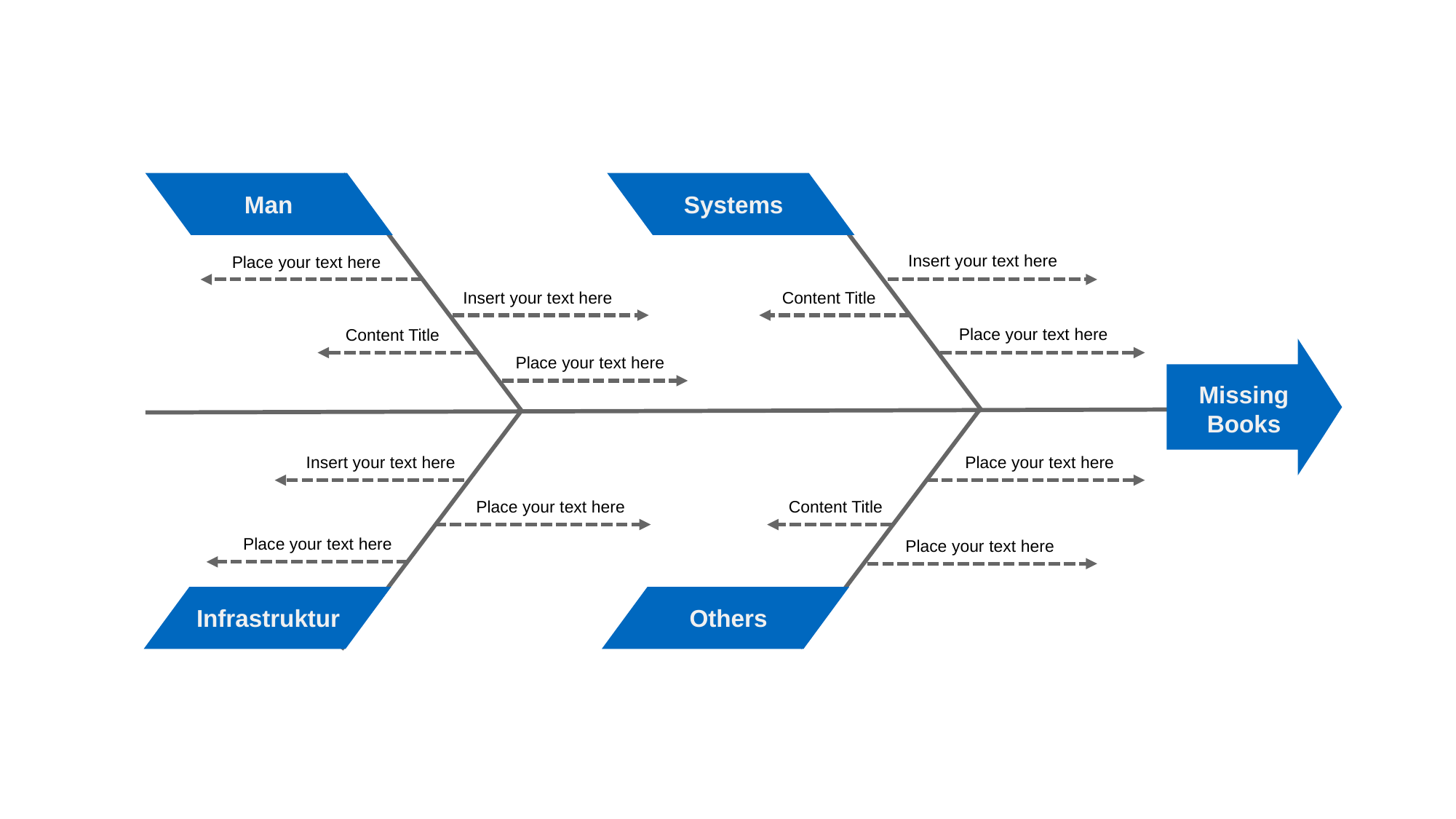

Man
Systems
Insert your text here
Place your text here
Content Title
Insert your text here
Place your text here
Content Title

Place your text here
Missing
Books
Insert your text here
Place your text here
Content Title
Place your text here
Place your text here
Place your text here

Infrastruktur
Others